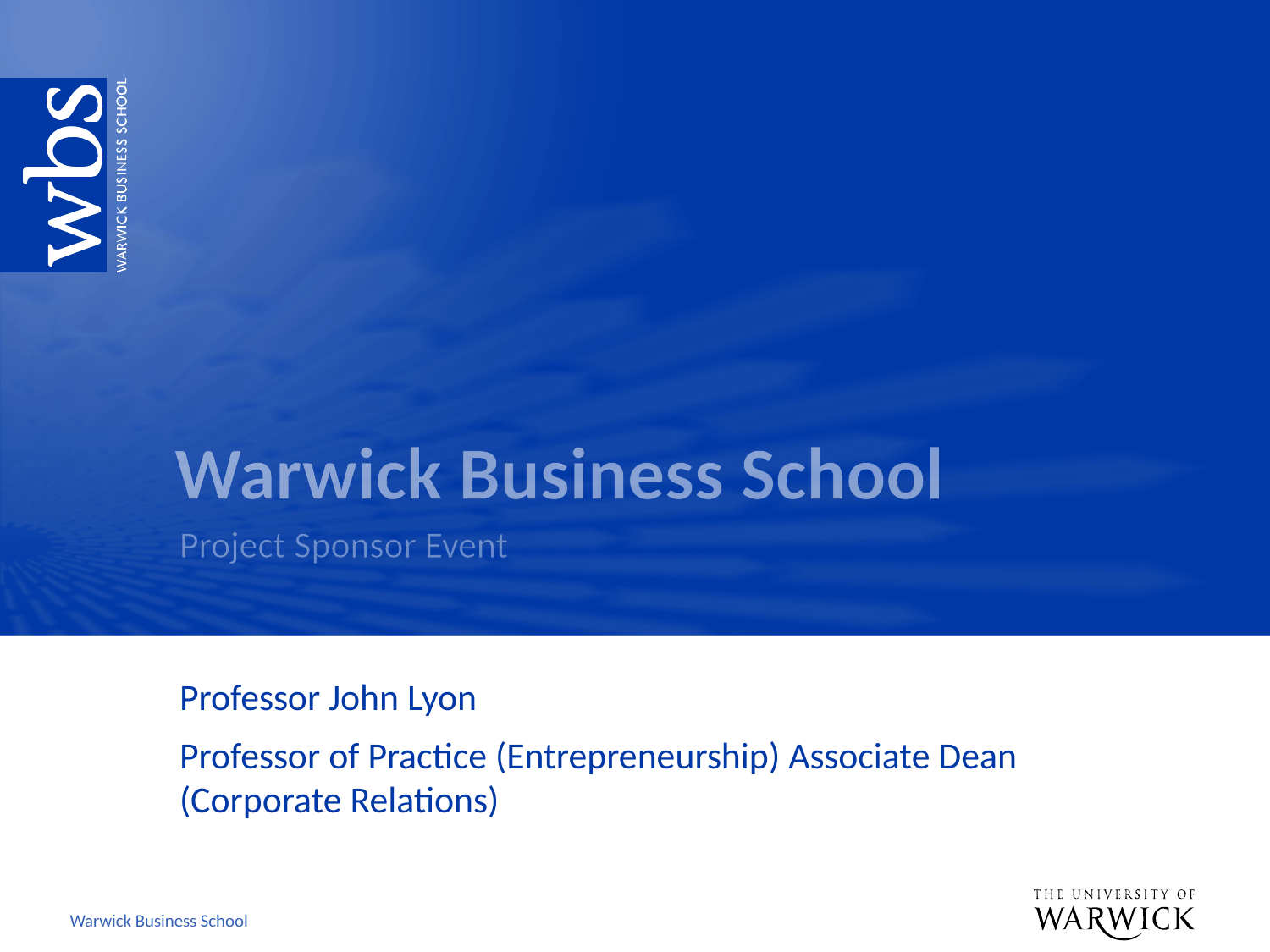

# Warwick Business School
Project Sponsor Event
Professor John Lyon
Professor of Practice (Entrepreneurship) Associate Dean (Corporate Relations)